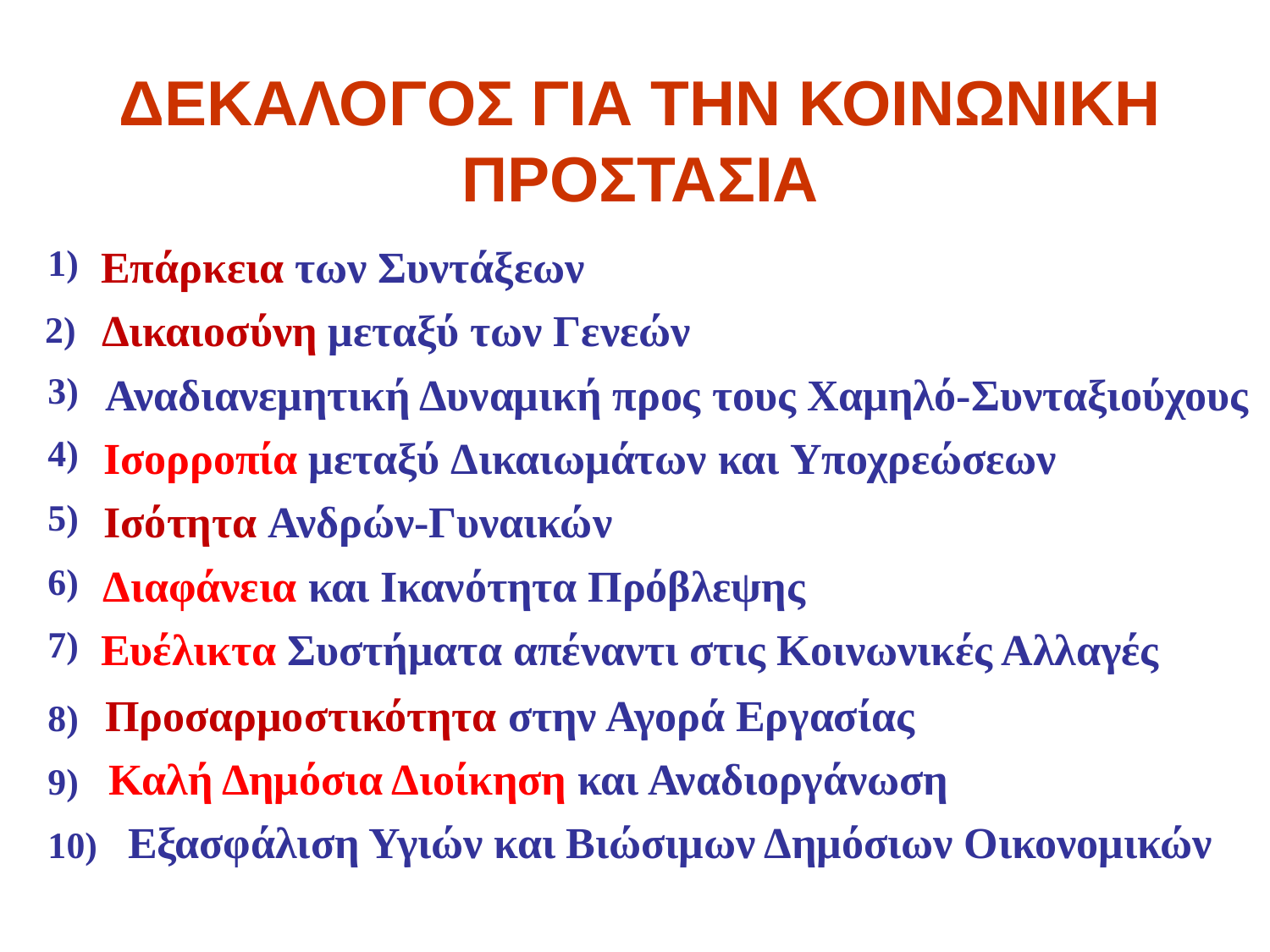

ΔΕΚΑΛΟΓΟΣ ΓΙΑ ΤΗΝ ΚΟΙΝΩΝΙΚΗ ΠΡΟΣΤΑΣΙΑ
1)
Επάρκεια των Συντάξεων
Δικαιοσύνη μεταξύ των Γενεών
2)
3)
Αναδιανεμητική Δυναμική προς τους Χαμηλό-Συνταξιούχους
4)
Ισορροπία μεταξύ Δικαιωμάτων και Υποχρεώσεων
5)
Ισότητα Ανδρών-Γυναικών
6)
Διαφάνεια και Ικανότητα Πρόβλεψης
7)
Ευέλικτα Συστήματα απέναντι στις Κοινωνικές Αλλαγές
Προσαρμοστικότητα στην Αγορά Εργασίας
8)
Καλή Δημόσια Διοίκηση και Αναδιοργάνωση
9)
Εξασφάλιση Υγιών και Βιώσιμων Δημόσιων Οικονομικών
10)